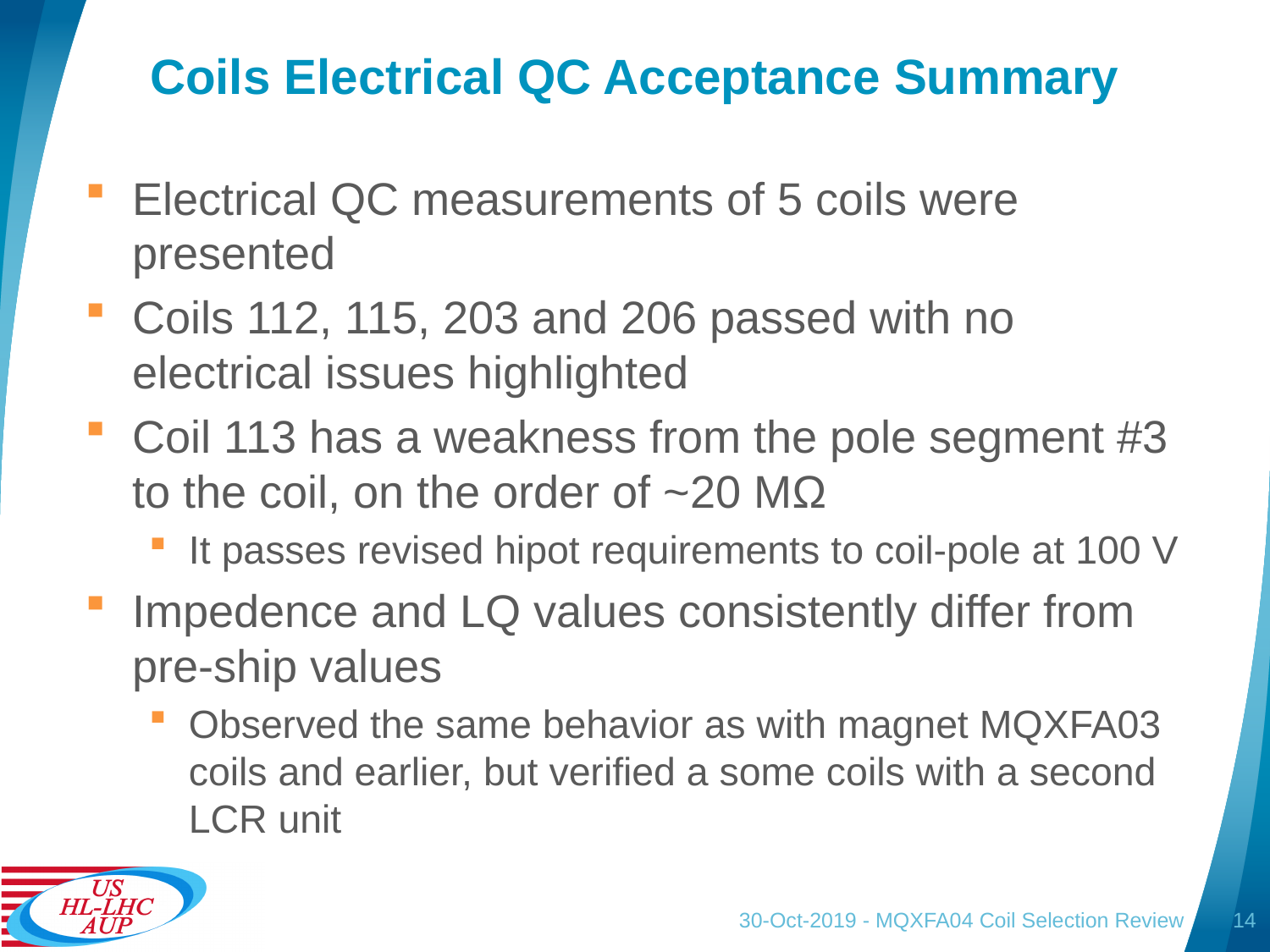

# Coils Electrical QC Acceptance Summary
Electrical QC measurements of 5 coils were presented
Coils 112, 115, 203 and 206 passed with no electrical issues highlighted
Coil 113 has a weakness from the pole segment #3 to the coil, on the order of ~20 MΩ
It passes revised hipot requirements to coil-pole at 100 V
Impedence and LQ values consistently differ from pre-ship values
Observed the same behavior as with magnet MQXFA03 coils and earlier, but verified a some coils with a second LCR unit
30-Oct-2019 - MQXFA04 Coil Selection Review
14